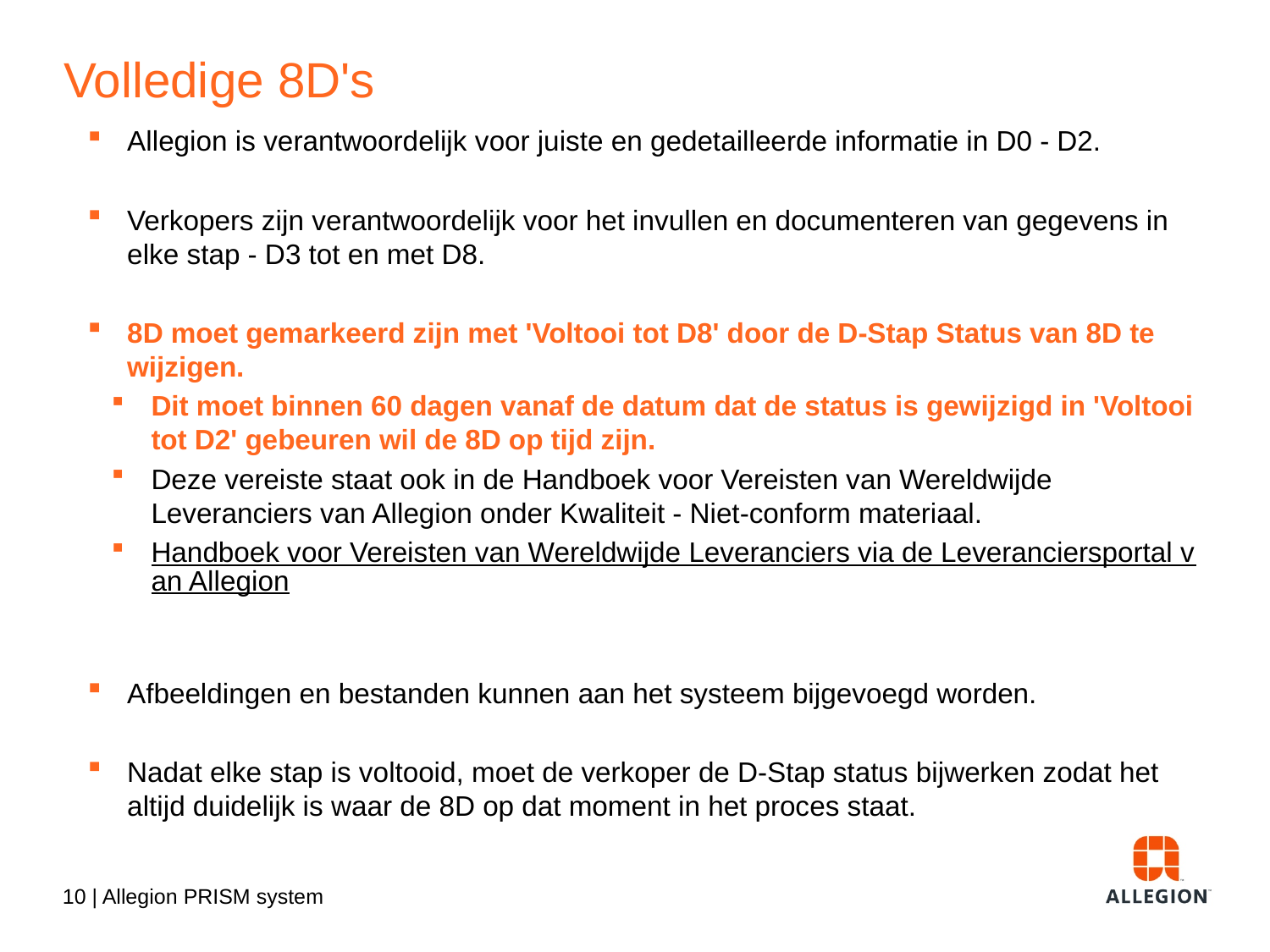

# Volledige 8D's
Allegion is verantwoordelijk voor juiste en gedetailleerde informatie in D0 - D2.

Verkopers zijn verantwoordelijk voor het invullen en documenteren van gegevens in elke stap - D3 tot en met D8.

8D moet gemarkeerd zijn met 'Voltooi tot D8' door de D-Stap Status van 8D te wijzigen.
Dit moet binnen 60 dagen vanaf de datum dat de status is gewijzigd in 'Voltooi tot D2' gebeuren wil de 8D op tijd zijn.
Deze vereiste staat ook in de Handboek voor Vereisten van Wereldwijde Leveranciers van Allegion onder Kwaliteit - Niet-conform materiaal.
Handboek voor Vereisten van Wereldwijde Leveranciers via de Leveranciersportal van Allegion

Afbeeldingen en bestanden kunnen aan het systeem bijgevoegd worden.

Nadat elke stap is voltooid, moet de verkoper de D-Stap status bijwerken zodat het altijd duidelijk is waar de 8D op dat moment in het proces staat.